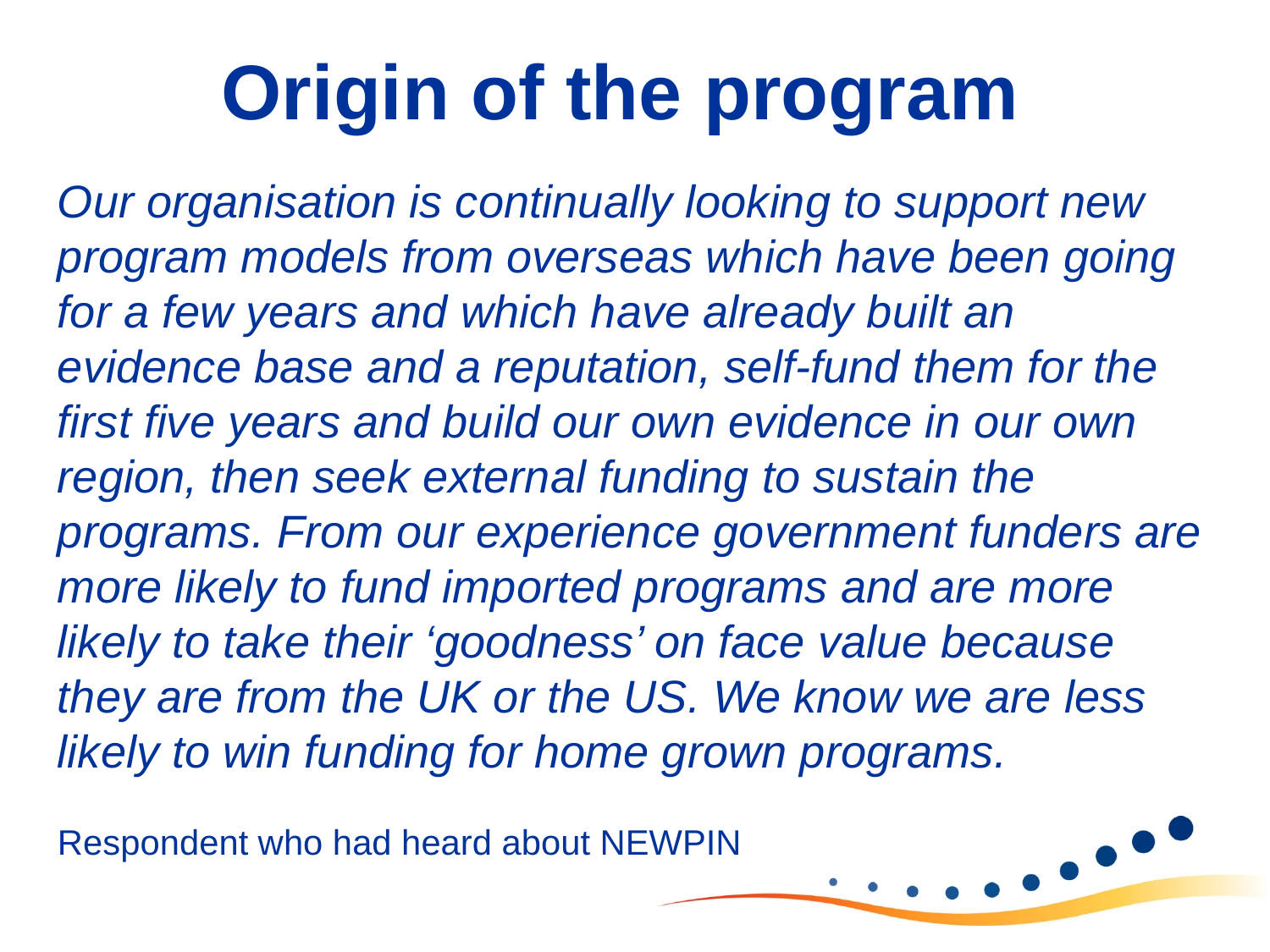

Origin of the program
Our organisation is continually looking to support new program models from overseas which have been going for a few years and which have already built an evidence base and a reputation, self-fund them for the first five years and build our own evidence in our own region, then seek external funding to sustain the programs. From our experience government funders are more likely to fund imported programs and are more likely to take their ‘goodness’ on face value because they are from the UK or the US. We know we are less likely to win funding for home grown programs.

Respondent who had heard about NEWPIN